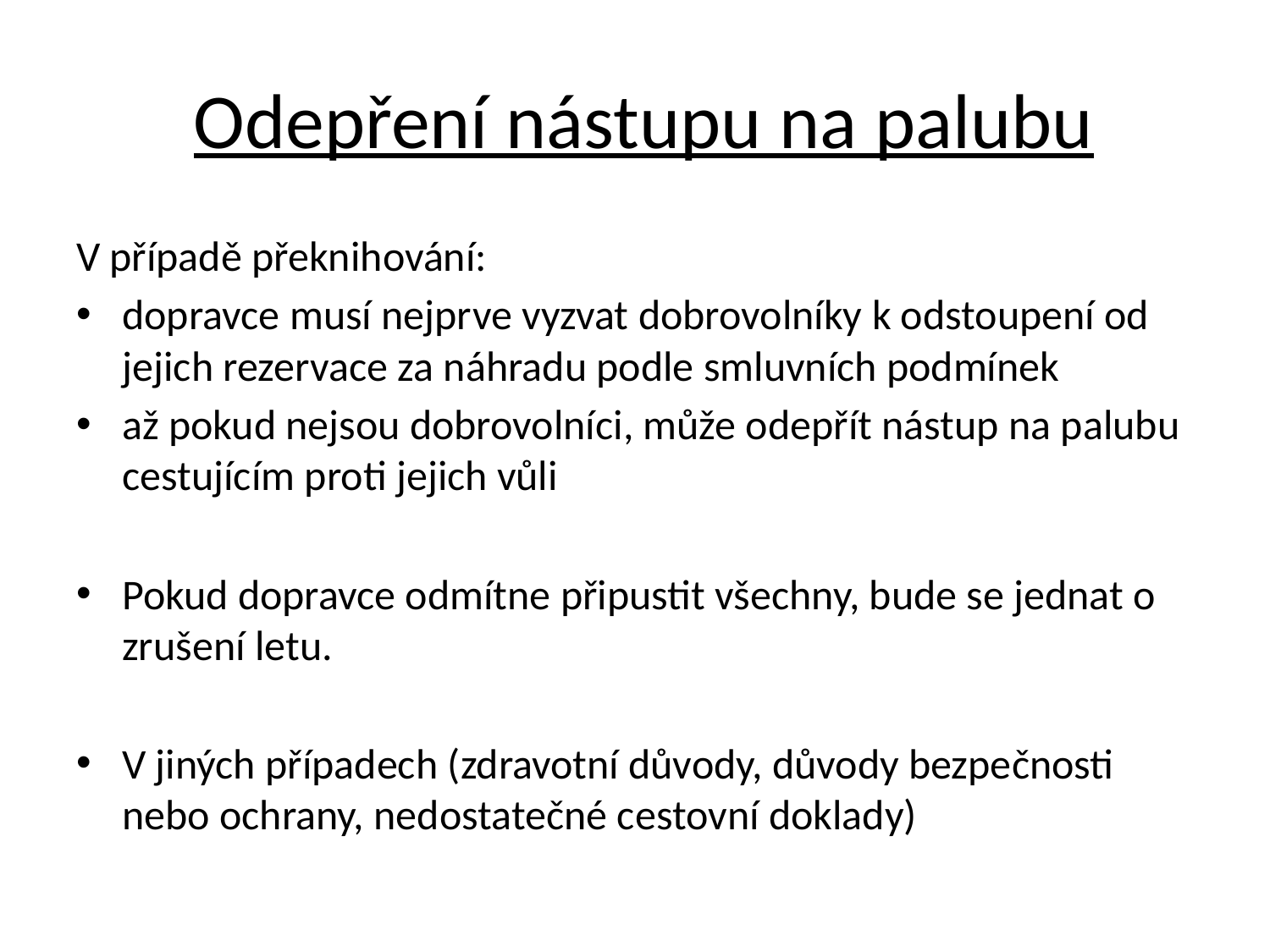

# Odepření nástupu na palubu
V případě překnihování:
dopravce musí nejprve vyzvat dobrovolníky k odstoupení od jejich rezervace za náhradu podle smluvních podmínek
až pokud nejsou dobrovolníci, může odepřít nástup na palubu cestujícím proti jejich vůli

Pokud dopravce odmítne připustit všechny, bude se jednat o zrušení letu.

V jiných případech (zdravotní důvody, důvody bezpečnosti nebo ochrany, nedostatečné cestovní doklady)